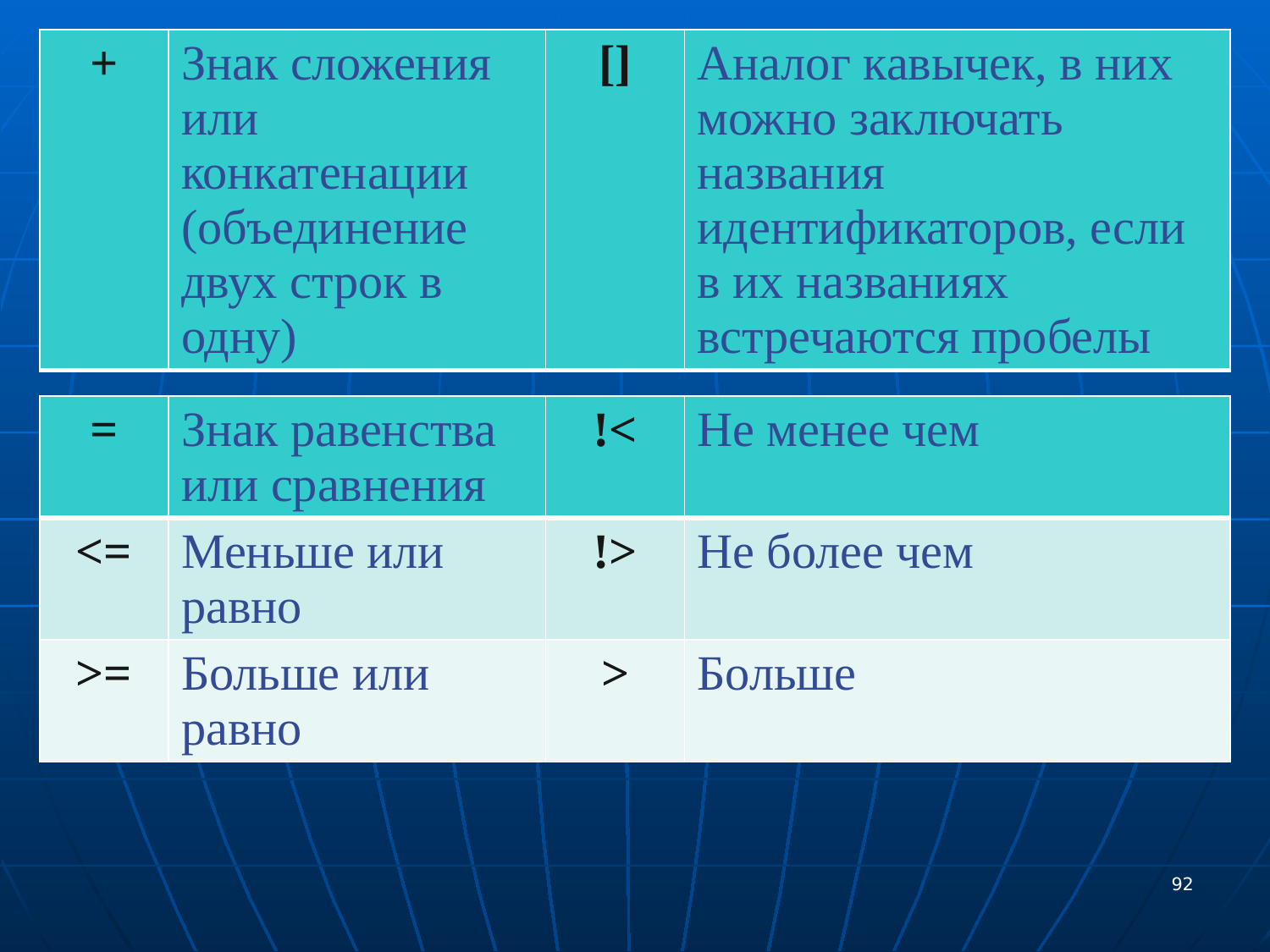

| + | Знак сложения или конкатенации (объединение двух строк в одну) | [] | Аналог кавычек, в них можно заключать названия идентификаторов, если в их названиях встречаются пробелы |
| --- | --- | --- | --- |
| = | Знак равенства или сравнения | !< | Не менее чем |
| --- | --- | --- | --- |
| <= | Меньше или равно | !> | Не более чем |
| >= | Больше или равно | > | Больше |
92